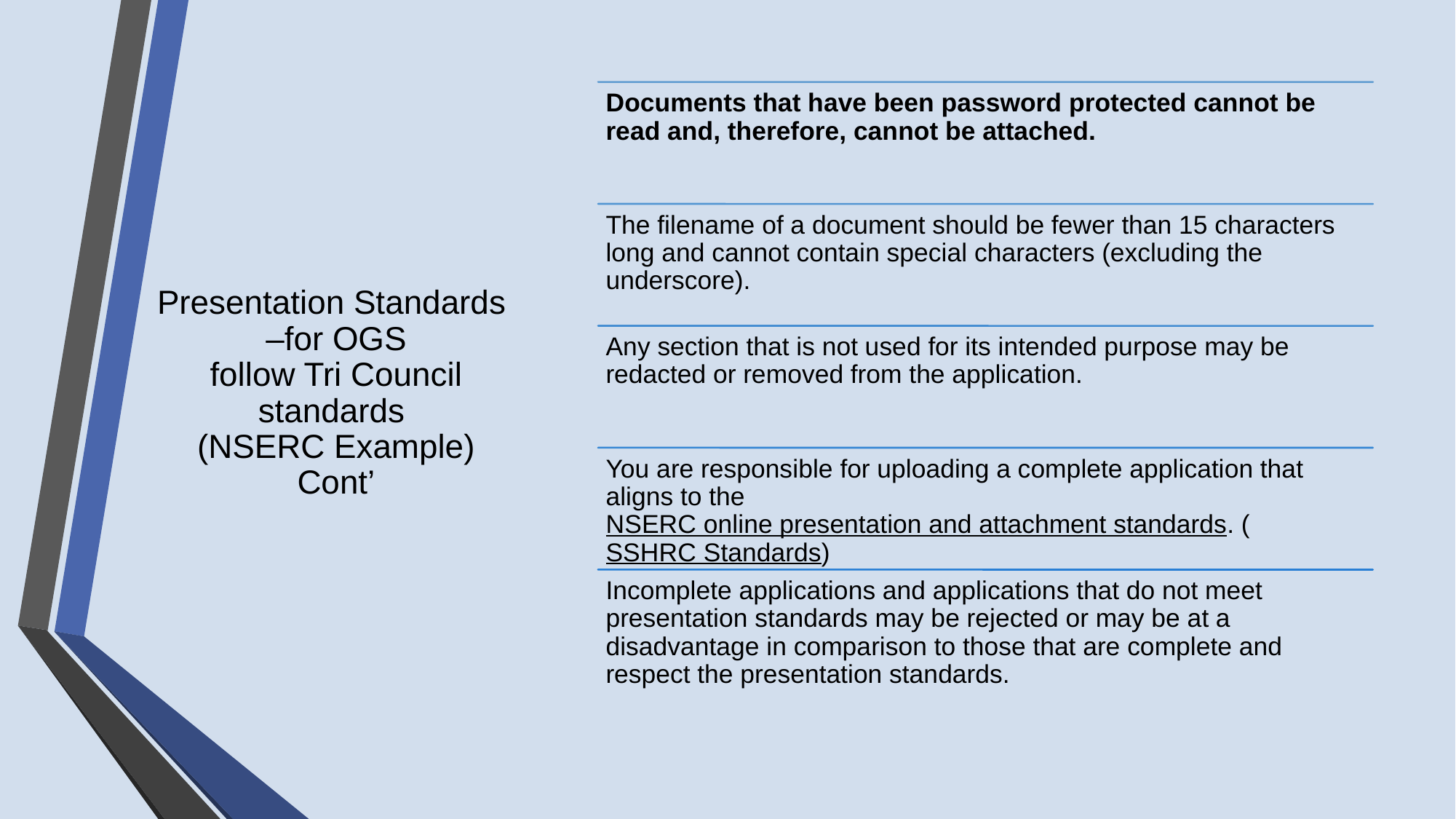

Documents that have been password protected cannot be read and, therefore, cannot be attached.
The filename of a document should be fewer than 15 characters long and cannot contain special characters (excluding the underscore).
Any section that is not used for its intended purpose may be redacted or removed from the application.
You are responsible for uploading a complete application that aligns to the NSERC online presentation and attachment standards. (SSHRC Standards)
Incomplete applications and applications that do not meet presentation standards may be rejected or may be at a disadvantage in comparison to those that are complete and respect the presentation standards.
# Presentation Standards –for OGS follow Tri Council standards (NSERC Example) Cont’